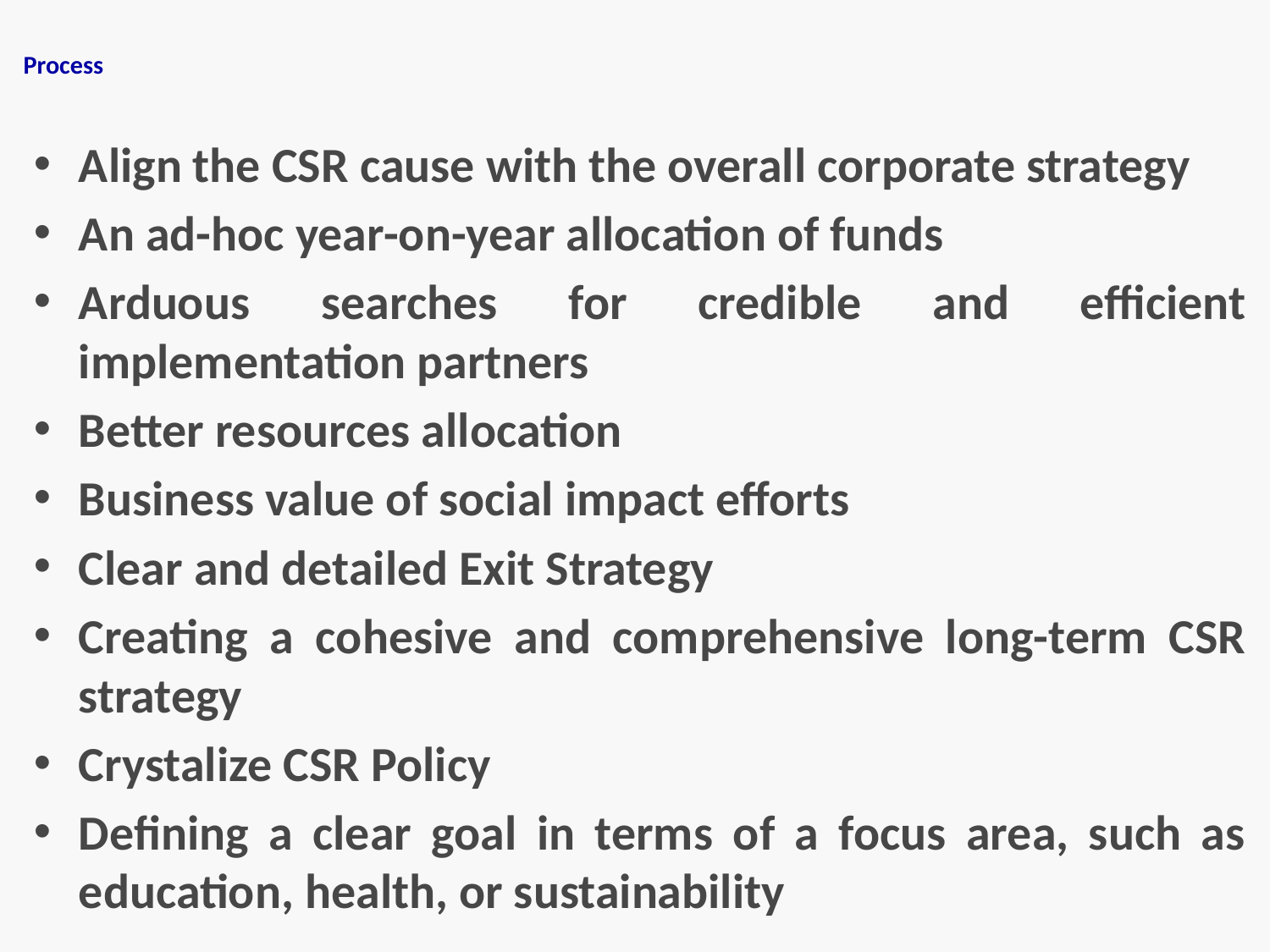

# Process
Align the CSR cause with the overall corporate strategy
An ad-hoc year-on-year allocation of funds
Arduous searches for credible and efficient implementation partners
Better resources allocation
Business value of social impact efforts
Clear and detailed Exit Strategy
Creating a cohesive and comprehensive long-term CSR strategy
Crystalize CSR Policy
Defining a clear goal in terms of a focus area, such as education, health, or sustainability